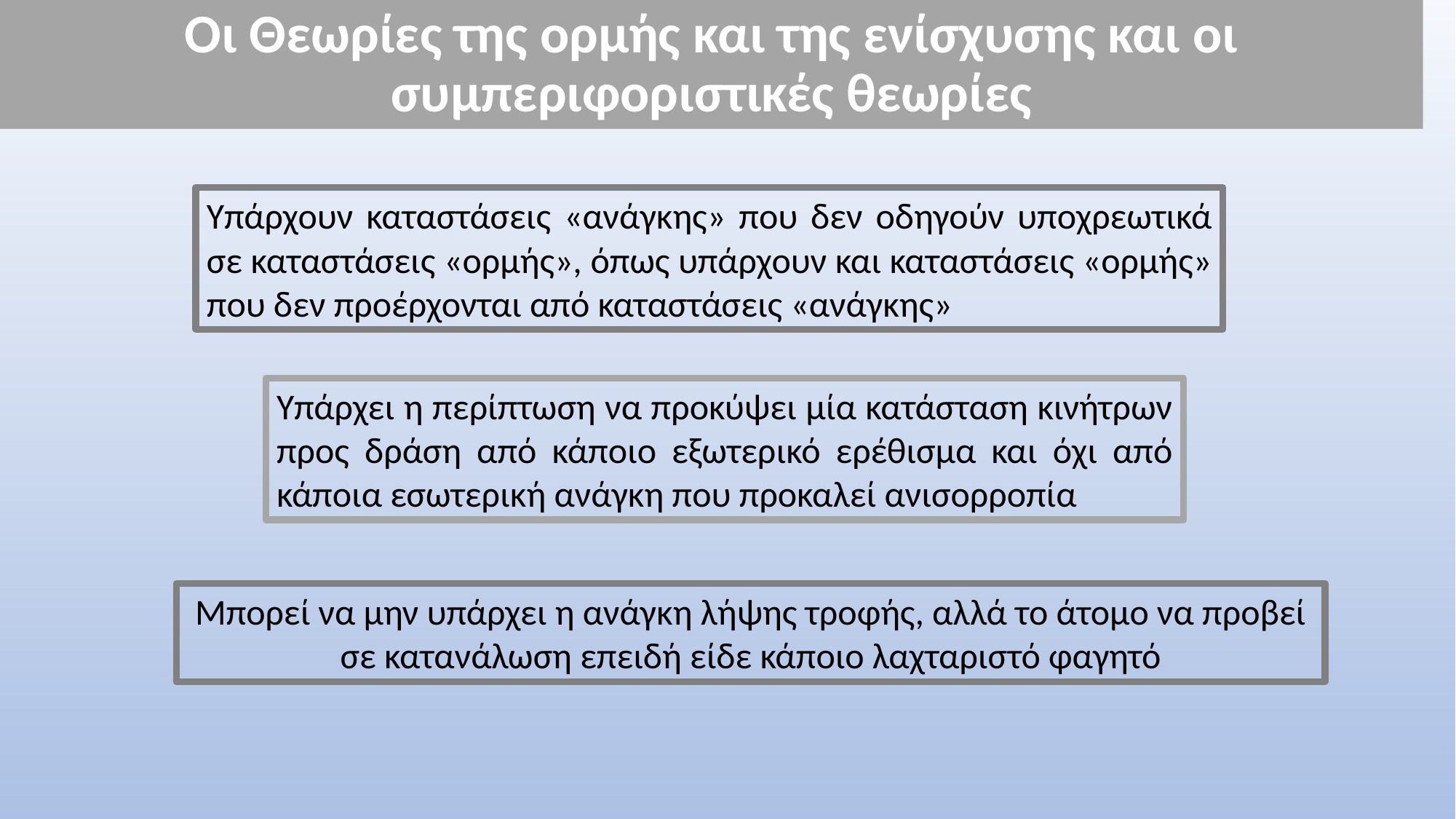

# Οι Θεωρίες της ορµής και της ενίσχυσης και οι συµπεριφοριστικές θεωρίες
Υπάρχουν καταστάσεις «ανάγκης» που δεν οδηγούν υποχρεωτικά σε καταστάσεις «ορµής», όπως υπάρχουν και καταστάσεις «ορµής» που δεν προέρχονται από καταστάσεις «ανάγκης»
Υπάρχει η περίπτωση να προκύψει µία κατάσταση κινήτρων προς δράση από κάποιο εξωτερικό ερέθισµα και όχι από κάποια εσωτερική ανάγκη που προκαλεί ανισορροπία
Μπορεί να µην υπάρχει η ανάγκη λήψης τροφής, αλλά το άτοµο να προβεί σε κατανάλωση επειδή είδε κάποιο λαχταριστό φαγητό